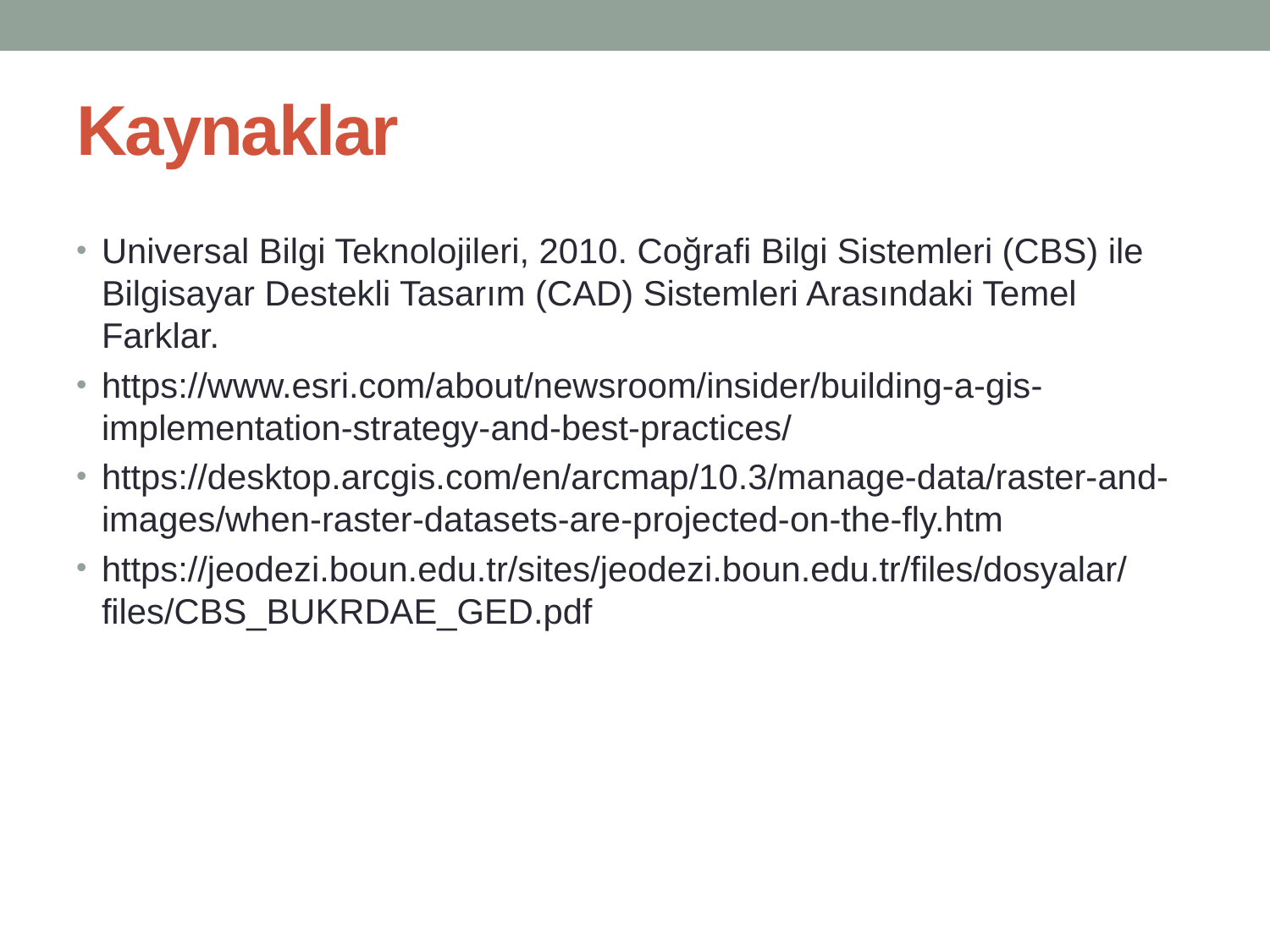

# Kaynaklar
Universal Bilgi Teknolojileri, 2010. Coğrafi Bilgi Sistemleri (CBS) ile Bilgisayar Destekli Tasarım (CAD) Sistemleri Arasındaki Temel Farklar.
https://www.esri.com/about/newsroom/insider/building-a-gis-implementation-strategy-and-best-practices/
https://desktop.arcgis.com/en/arcmap/10.3/manage-data/raster-and-images/when-raster-datasets-are-projected-on-the-fly.htm
https://jeodezi.boun.edu.tr/sites/jeodezi.boun.edu.tr/files/dosyalar/files/CBS_BUKRDAE_GED.pdf